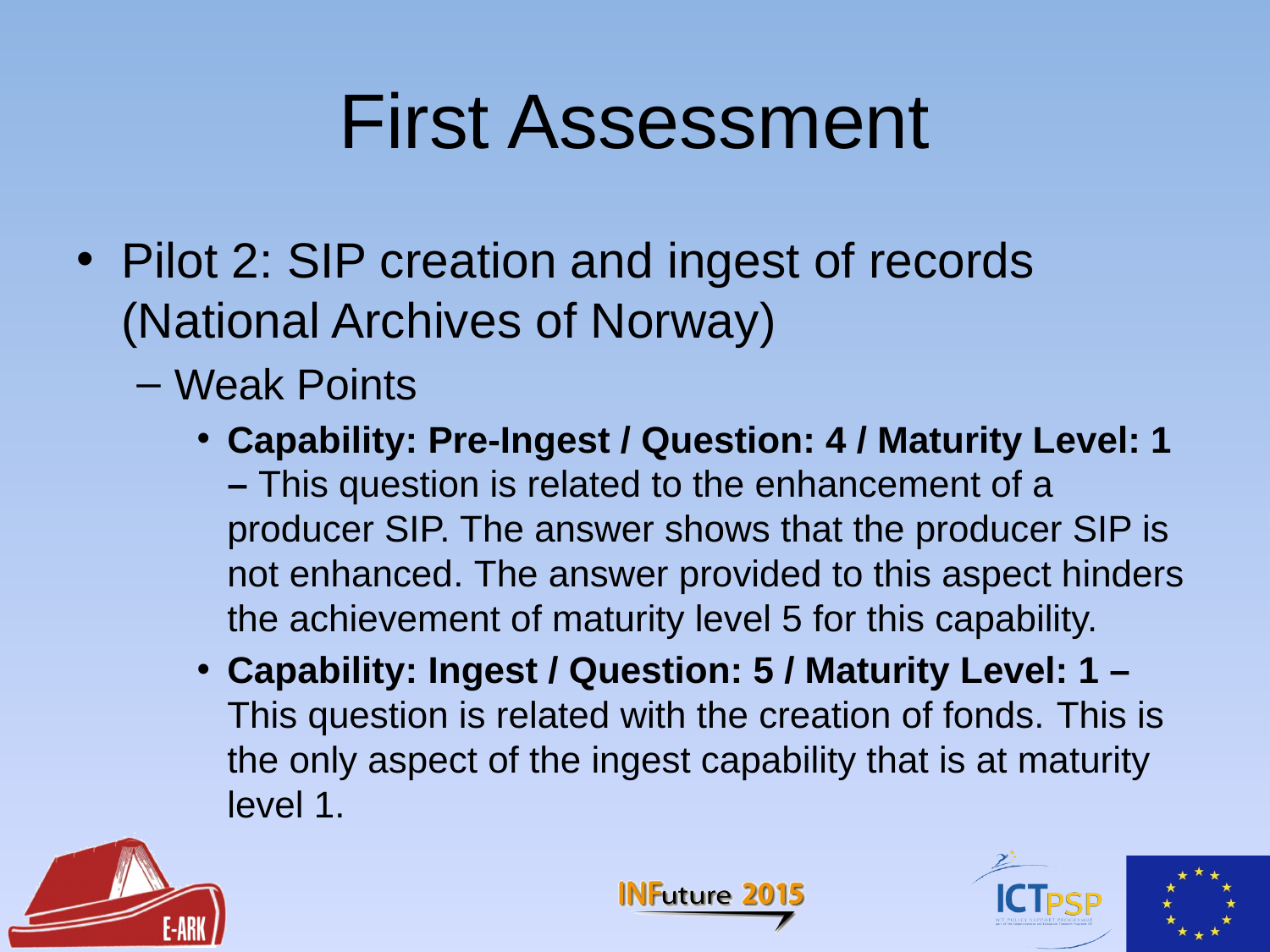

# First Assessment
Pilot 2: SIP creation and ingest of records (National Archives of Norway)
Weak Points
Capability: Pre-Ingest / Question: 4 / Maturity Level: 1 – This question is related to the enhancement of a producer SIP. The answer shows that the producer SIP is not enhanced. The answer provided to this aspect hinders the achievement of maturity level 5 for this capability.
Capability: Ingest / Question: 5 / Maturity Level: 1 – This question is related with the creation of fonds. This is the only aspect of the ingest capability that is at maturity level 1.